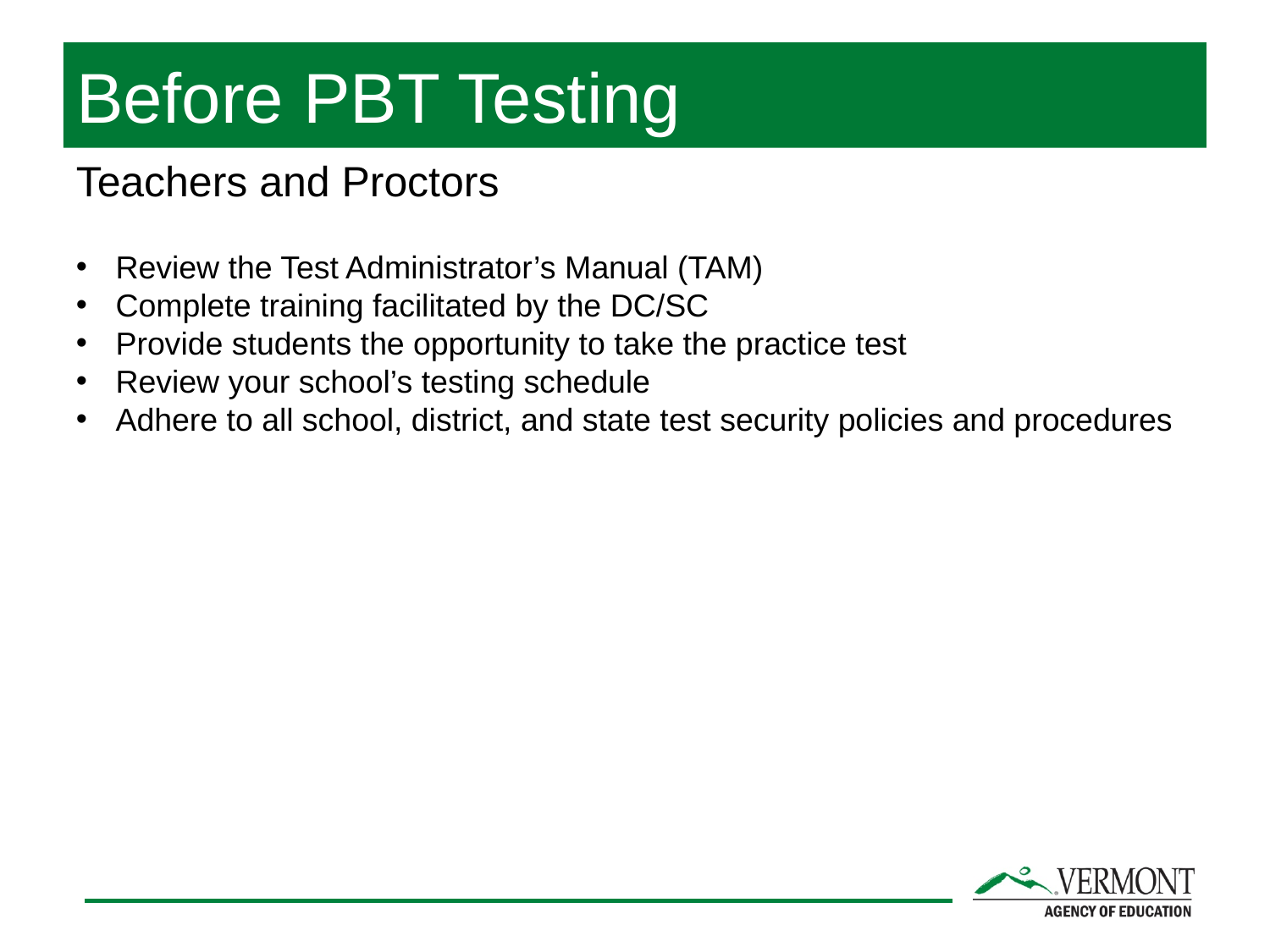

Before PBT Testing
Teachers and Proctors
Review the Test Administrator’s Manual (TAM)
Complete training facilitated by the DC/SC
Provide students the opportunity to take the practice test
Review your school’s testing schedule
Adhere to all school, district, and state test security policies and procedures